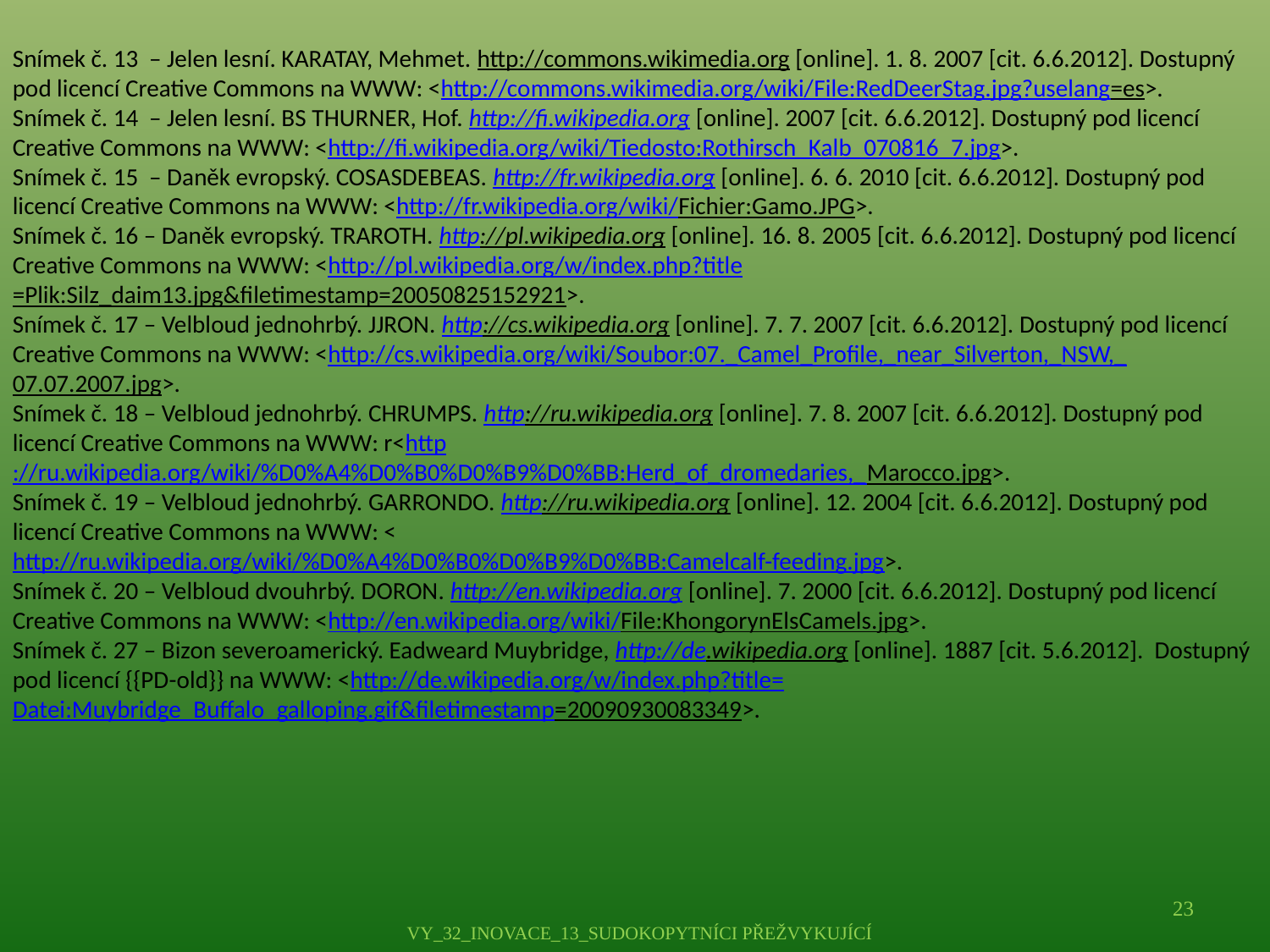

Snímek č. 13  – Jelen lesní. KARATAY, Mehmet. http://commons.wikimedia.org [online]. 1. 8. 2007 [cit. 6.6.2012]. Dostupný pod licencí Creative Commons na WWW: <http://commons.wikimedia.org/wiki/File:RedDeerStag.jpg?uselang=es>.
Snímek č. 14  – Jelen lesní. BS THURNER, Hof. http://fi.wikipedia.org [online]. 2007 [cit. 6.6.2012]. Dostupný pod licencí Creative Commons na WWW: <http://fi.wikipedia.org/wiki/Tiedosto:Rothirsch_Kalb_070816_7.jpg>.
Snímek č. 15  – Daněk evropský. COSASDEBEAS. http://fr.wikipedia.org [online]. 6. 6. 2010 [cit. 6.6.2012]. Dostupný pod licencí Creative Commons na WWW: <http://fr.wikipedia.org/wiki/Fichier:Gamo.JPG>.
Snímek č. 16 – Daněk evropský. TRAROTH. http://pl.wikipedia.org [online]. 16. 8. 2005 [cit. 6.6.2012]. Dostupný pod licencí Creative Commons na WWW: <http://pl.wikipedia.org/w/index.php?title=Plik:Silz_daim13.jpg&filetimestamp=20050825152921>.
Snímek č. 17 – Velbloud jednohrbý. JJRON. http://cs.wikipedia.org [online]. 7. 7. 2007 [cit. 6.6.2012]. Dostupný pod licencí Creative Commons na WWW: <http://cs.wikipedia.org/wiki/Soubor:07._Camel_Profile,_near_Silverton,_NSW,_07.07.2007.jpg>.
Snímek č. 18 – Velbloud jednohrbý. CHRUMPS. http://ru.wikipedia.org [online]. 7. 8. 2007 [cit. 6.6.2012]. Dostupný pod licencí Creative Commons na WWW: r<http://ru.wikipedia.org/wiki/%D0%A4%D0%B0%D0%B9%D0%BB:Herd_of_dromedaries,_Marocco.jpg>.
Snímek č. 19 – Velbloud jednohrbý. GARRONDO. http://ru.wikipedia.org [online]. 12. 2004 [cit. 6.6.2012]. Dostupný pod licencí Creative Commons na WWW: <http://ru.wikipedia.org/wiki/%D0%A4%D0%B0%D0%B9%D0%BB:Camelcalf-feeding.jpg>.
Snímek č. 20 – Velbloud dvouhrbý. DORON. http://en.wikipedia.org [online]. 7. 2000 [cit. 6.6.2012]. Dostupný pod licencí Creative Commons na WWW: <http://en.wikipedia.org/wiki/File:KhongorynElsCamels.jpg>.
Snímek č. 27 – Bizon severoamerický. Eadweard Muybridge, http://de.wikipedia.org [online]. 1887 [cit. 5.6.2012].  Dostupný pod licencí {{PD-old}} na WWW: <http://de.wikipedia.org/w/index.php?title=Datei:Muybridge_Buffalo_galloping.gif&filetimestamp=20090930083349>.

23
VY_32_INOVACE_13_SUDOKOPYTNÍCI PŘEŽVYKUJÍCÍ